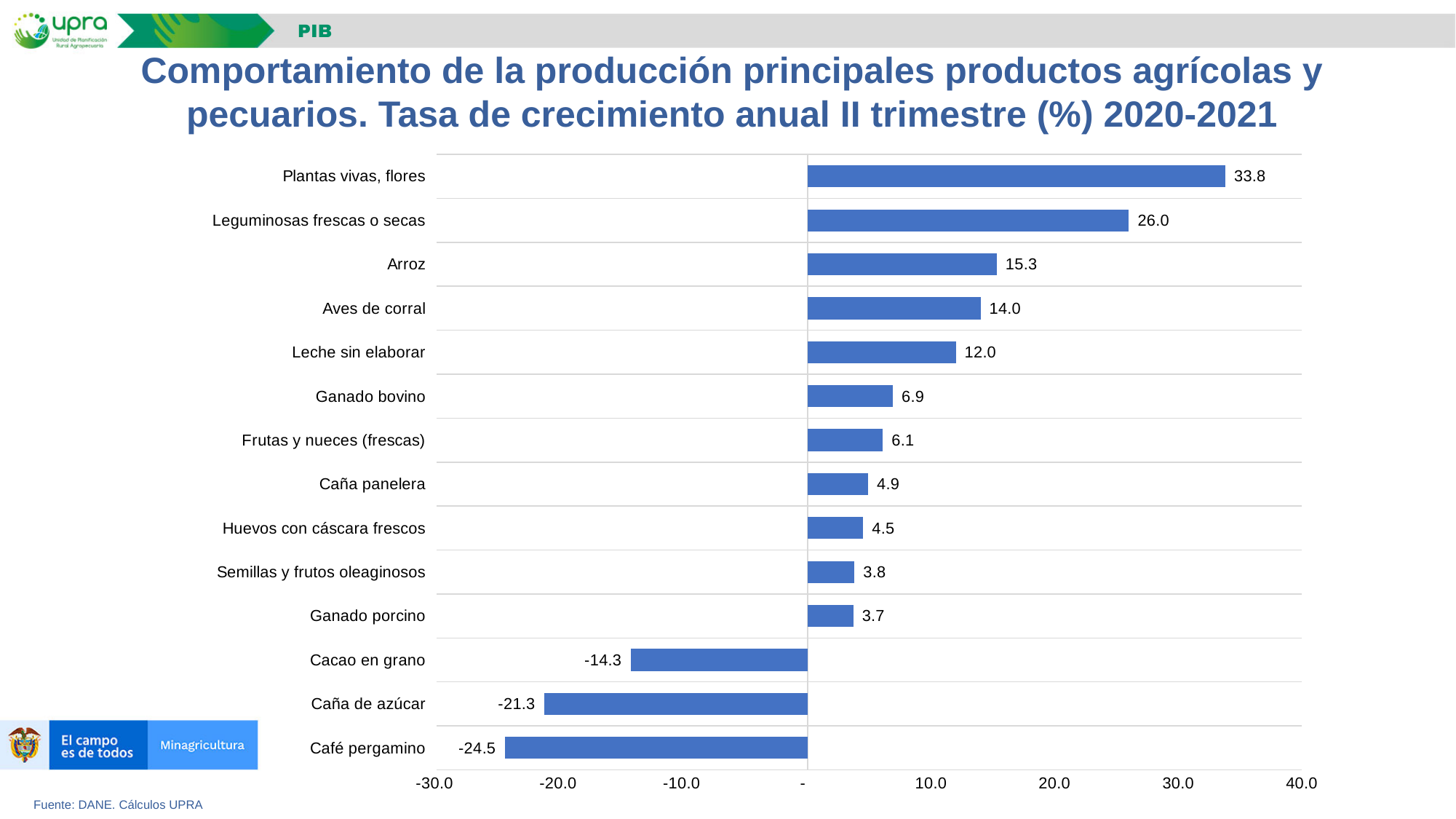

PIB
Comportamiento de la producción principales productos agrícolas y pecuarios. Tasa de crecimiento anual II trimestre (%) 2020-2021

### Chart

| Category | Variación II trim 21/II trim 20 |
|---|---|
| Café pergamino | -24.5 |
| Caña de azúcar | -21.3 |
| Cacao en grano | -14.3 |
| Ganado porcino | 3.7 |
| Semillas y frutos oleaginosos | 3.8 |
| Huevos con cáscara frescos | 4.5 |
| Caña panelera | 4.9 |
| Frutas y nueces (frescas) | 6.1 |
| Ganado bovino | 6.9 |
| Leche sin elaborar | 12.0 |
| Aves de corral | 14.0 |
| Arroz | 15.3 |
| Leguminosas frescas o secas | 26.0 |
| Plantas vivas, flores | 33.8 |
Fuente: DANE. Cálculos UPRA